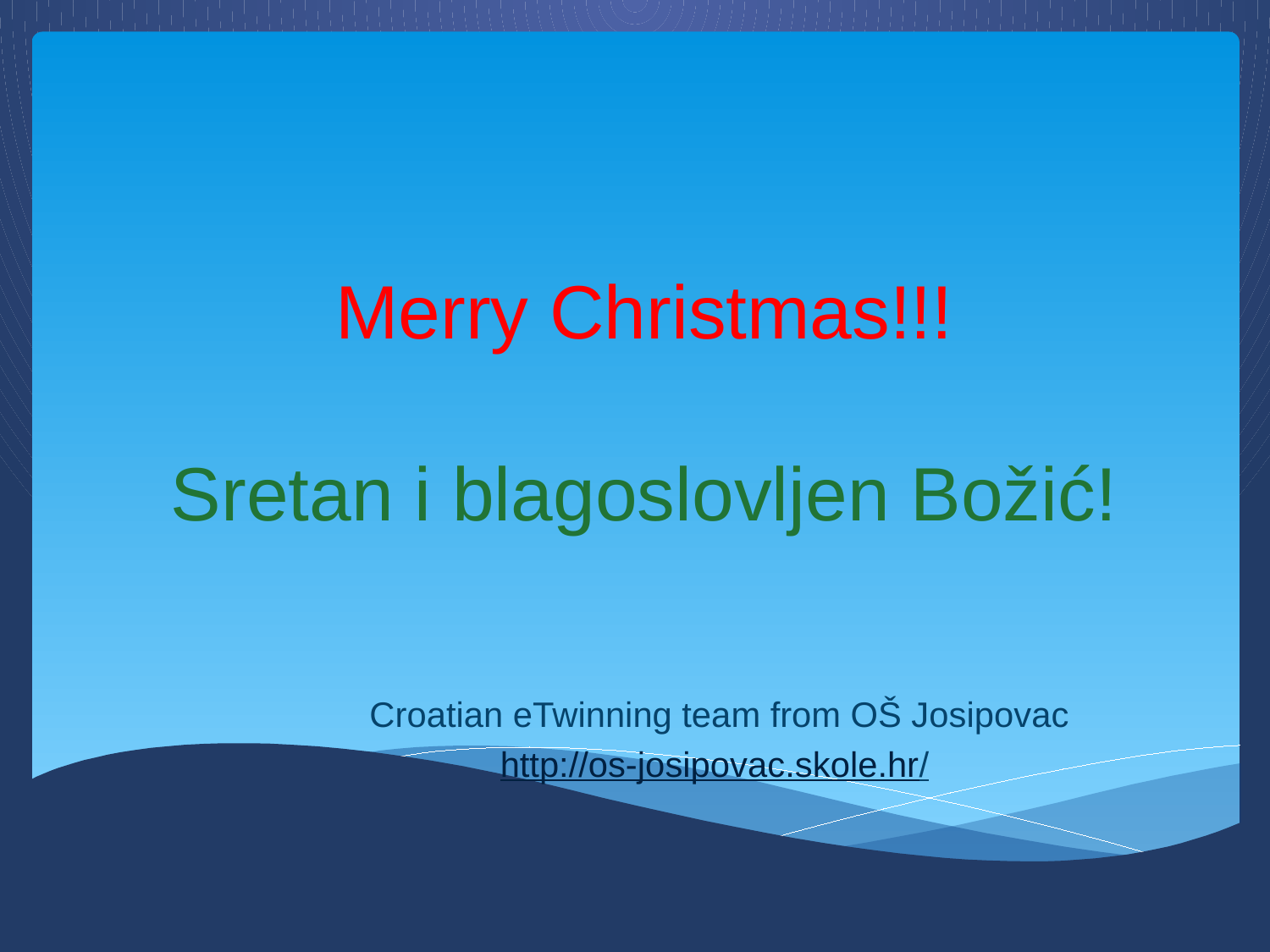

# Merry Christmas!!! Sretan i blagoslovljen Božić!
Croatian eTwinning team from OŠ Josipovac
http://os-josipovac.skole.hr/